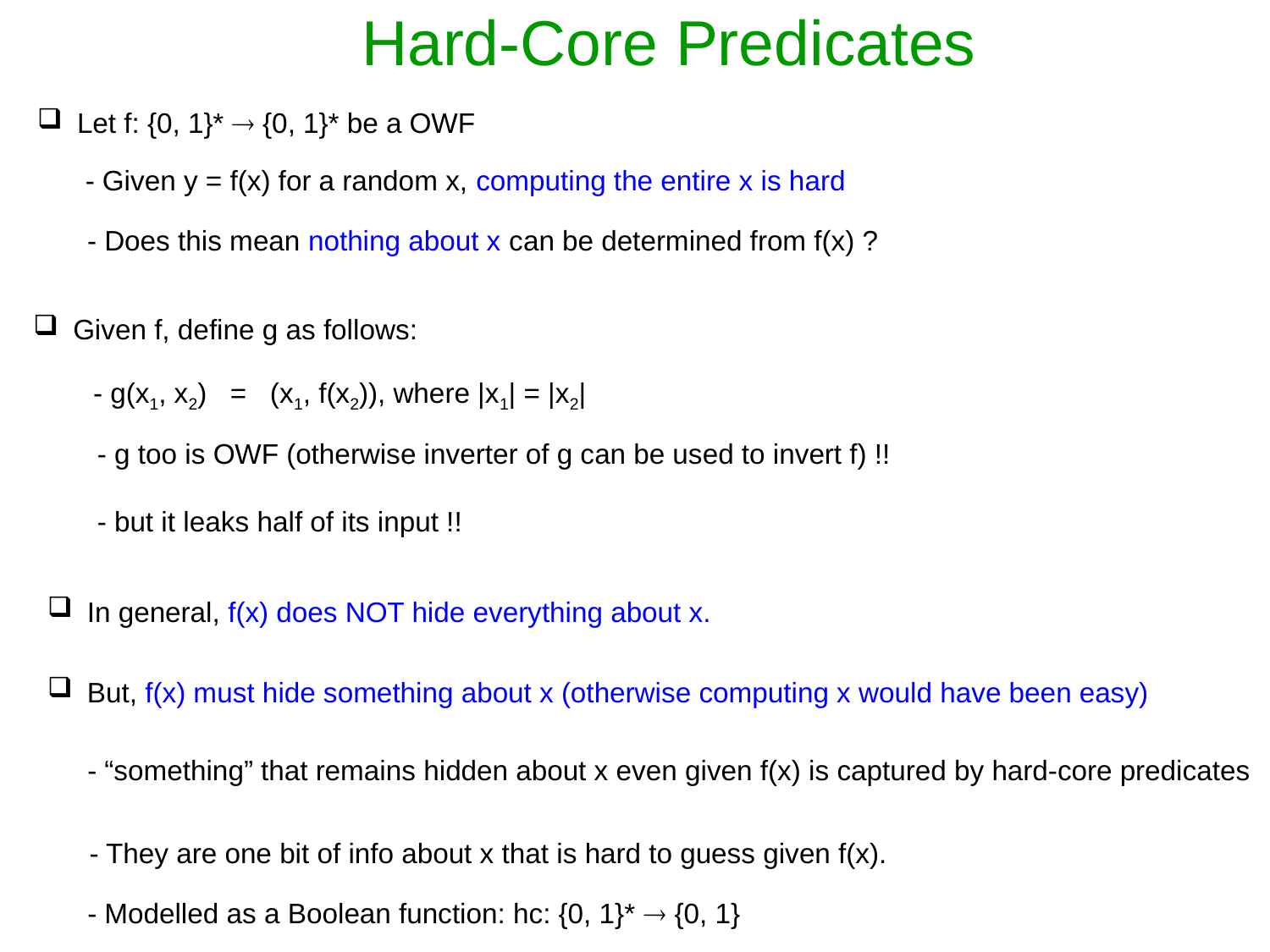

Hard-Core Predicates
Let f: {0, 1}* → {0, 1}* be a OWF
- Given y = f(x) for a random x, computing the entire x is hard
- Does this mean nothing about x can be determined from f(x) ?
Given f, define g as follows:
- g(x1, x2)   =   (x1, f(x2)), where |x1| = |x2|
- g too is OWF (otherwise inverter of g can be used to invert f) !!
- but it leaks half of its input !!
In general, f(x) does NOT hide everything about x.
But, f(x) must hide something about x (otherwise computing x would have been easy)
- “something” that remains hidden about x even given f(x) is captured by hard-core predicates
- They are one bit of info about x that is hard to guess given f(x).
- Modelled as a Boolean function: hc: {0, 1}* → {0, 1}